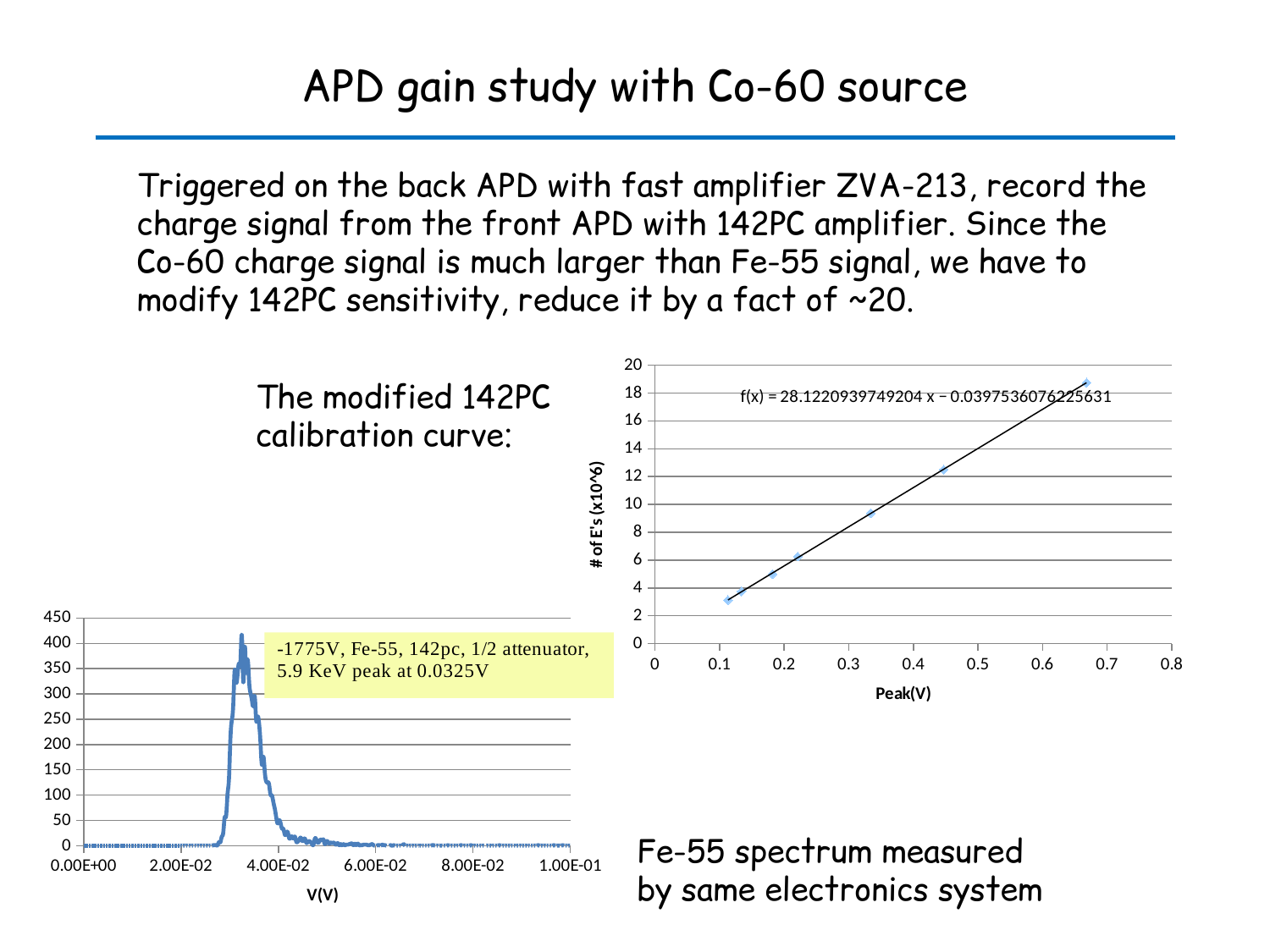

APD gain study with Co-60 source
Triggered on the back APD with fast amplifier ZVA-213, record the charge signal from the front APD with 142PC amplifier. Since the Co-60 charge signal is much larger than Fe-55 signal, we have to modify 142PC sensitivity, reduce it by a fact of ~20.

### Chart

| Category |  |
|---|---|
The modified 142PC calibration curve:

### Chart

| Category |  |
|---|---|
Fe-55 spectrum measured by same electronics system